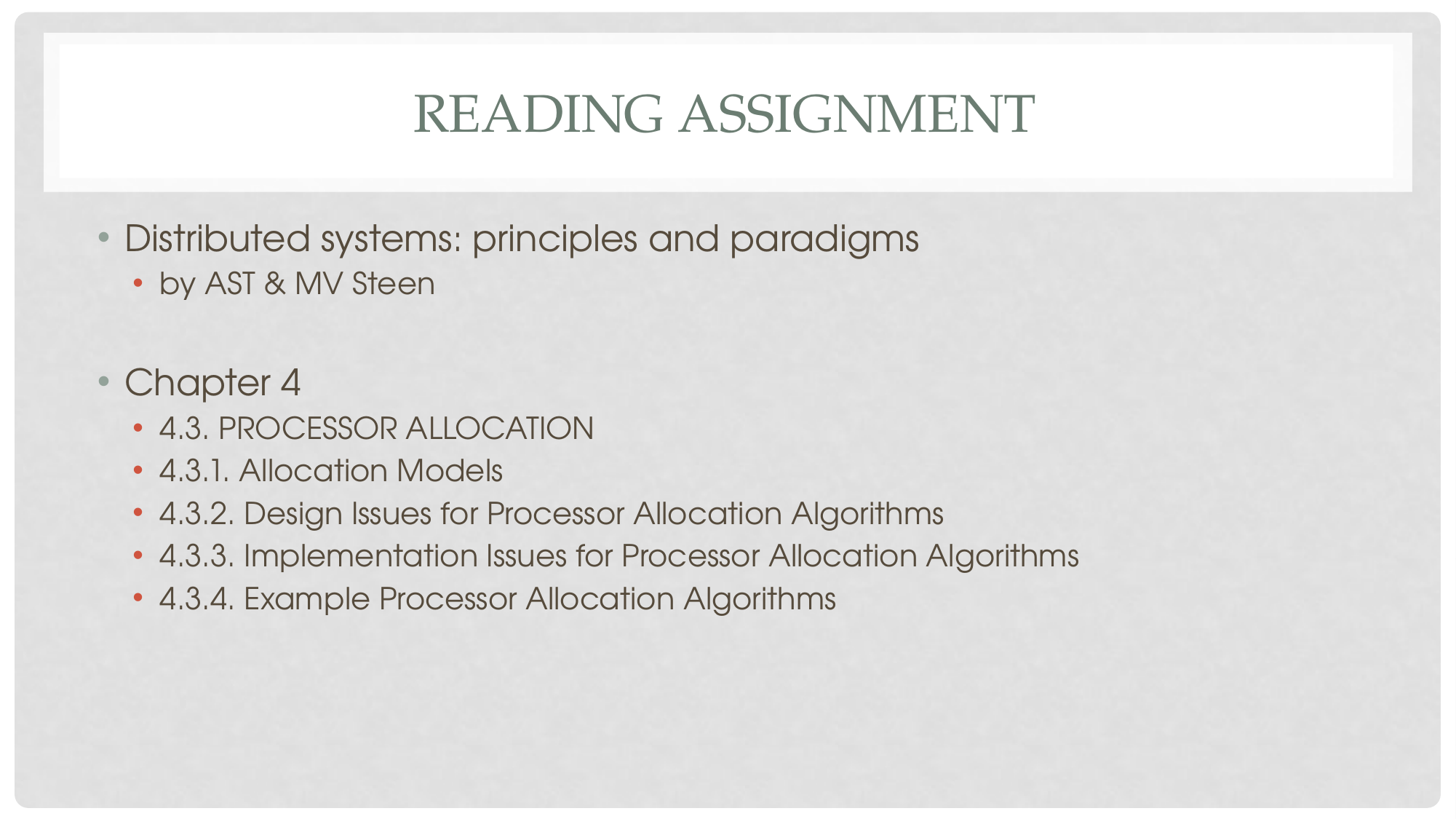

# Reading Assignment
Distributed systems: principles and paradigms
by AST & MV Steen

Chapter 4
4.3. PROCESSOR ALLOCATION
4.3.1. Allocation Models
4.3.2. Design Issues for Processor Allocation Algorithms
4.3.3. Implementation Issues for Processor Allocation Algorithms
4.3.4. Example Processor Allocation Algorithms